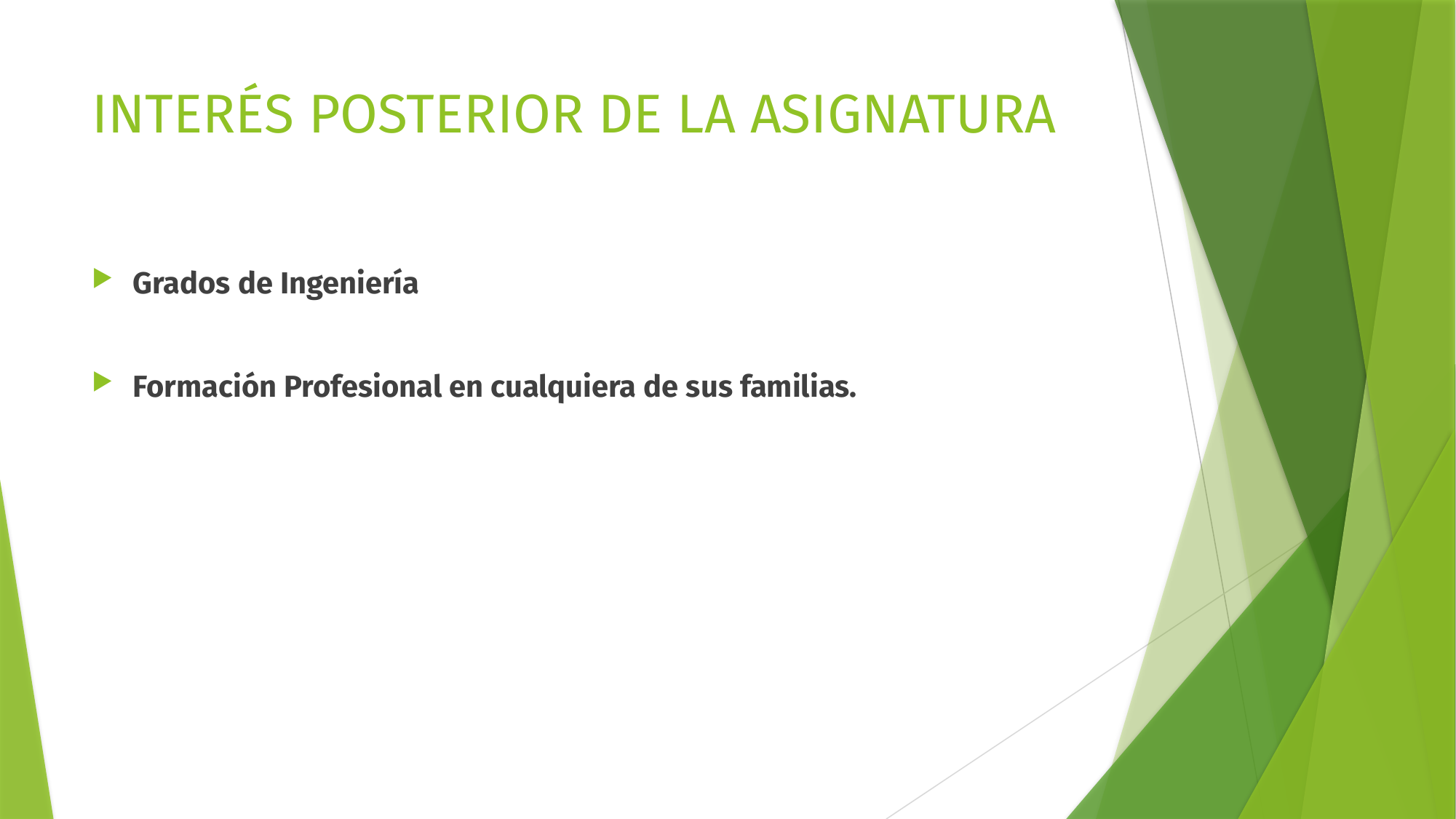

# INTERÉS POSTERIOR DE LA ASIGNATURA
Grados de Ingeniería

Formación Profesional en cualquiera de sus familias.